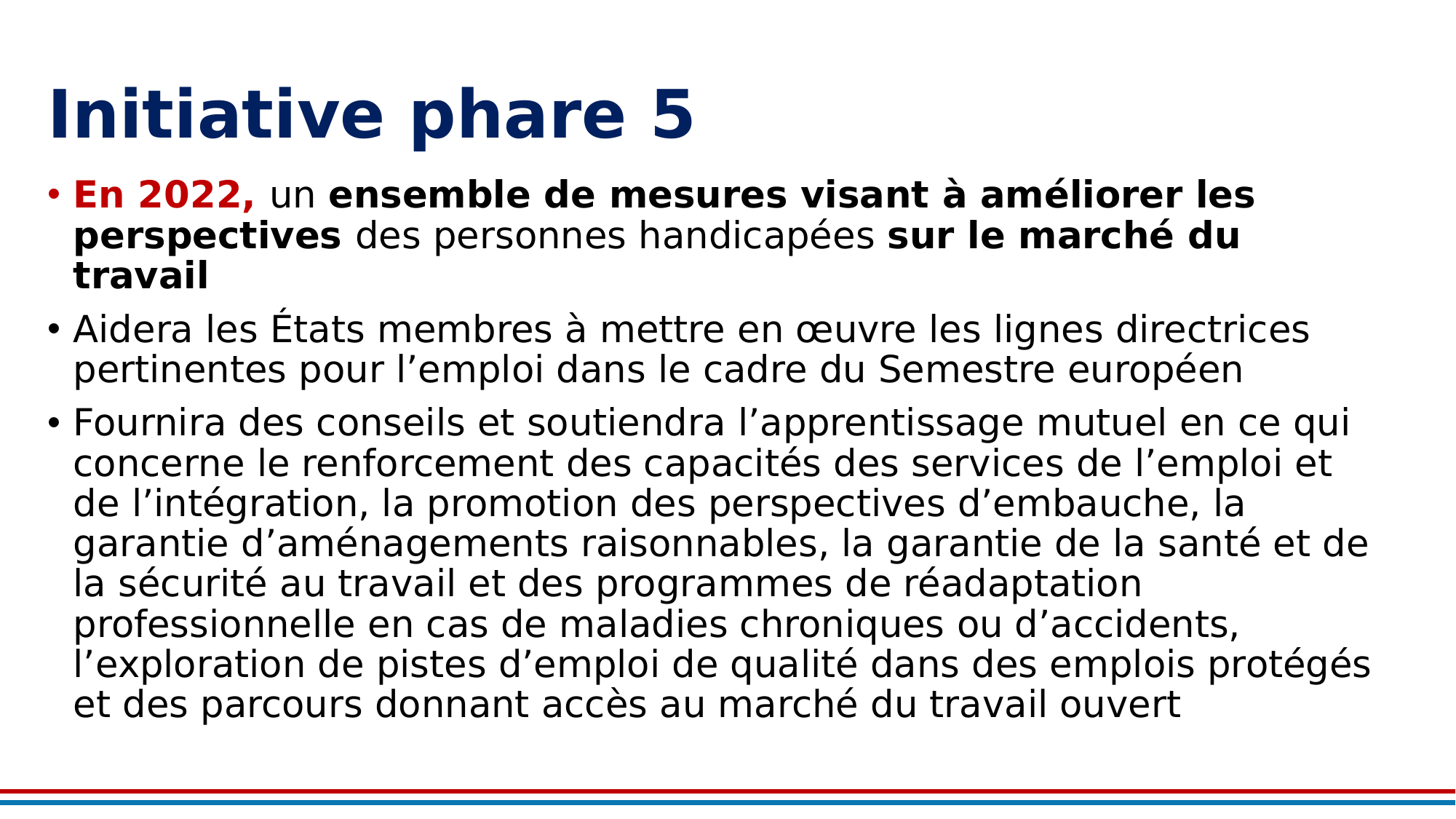

# Initiative phare 5
En 2022, un ensemble de mesures visant à améliorer les perspectives des personnes handicapées sur le marché du travail
Aidera les États membres à mettre en œuvre les lignes directrices pertinentes pour l’emploi dans le cadre du Semestre européen
Fournira des conseils et soutiendra l’apprentissage mutuel en ce qui concerne le renforcement des capacités des services de l’emploi et de l’intégration, la promotion des perspectives d’embauche, la garantie d’aménagements raisonnables, la garantie de la santé et de la sécurité au travail et des programmes de réadaptation professionnelle en cas de maladies chroniques ou d’accidents, l’exploration de pistes d’emploi de qualité dans des emplois protégés et des parcours donnant accès au marché du travail ouvert